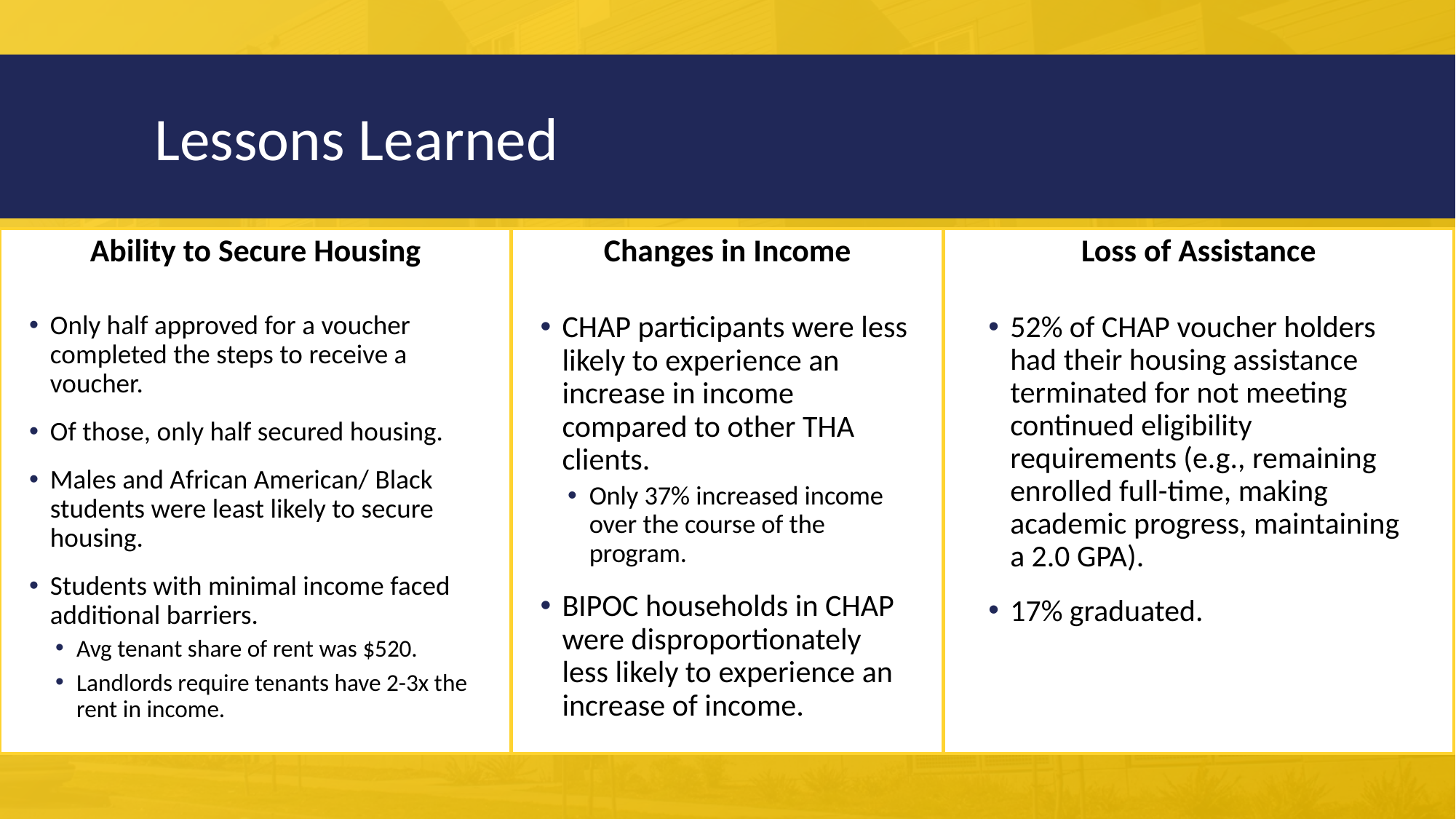

# Lessons Learned
Ability to Secure Housing
Changes in Income
Loss of Assistance
Only half approved for a voucher completed the steps to receive a voucher.
Of those, only half secured housing.
Males and African American/ Black students were least likely to secure housing.
Students with minimal income faced additional barriers.
Avg tenant share of rent was $520.
Landlords require tenants have 2-3x the rent in income.

CHAP participants were less likely to experience an increase in income compared to other THA clients.
Only 37% increased income over the course of the program.
BIPOC households in CHAP were disproportionately less likely to experience an increase of income.
52% of CHAP voucher holders had their housing assistance terminated for not meeting continued eligibility requirements (e.g., remaining enrolled full-time, making academic progress, maintaining a 2.0 GPA).
17% graduated.